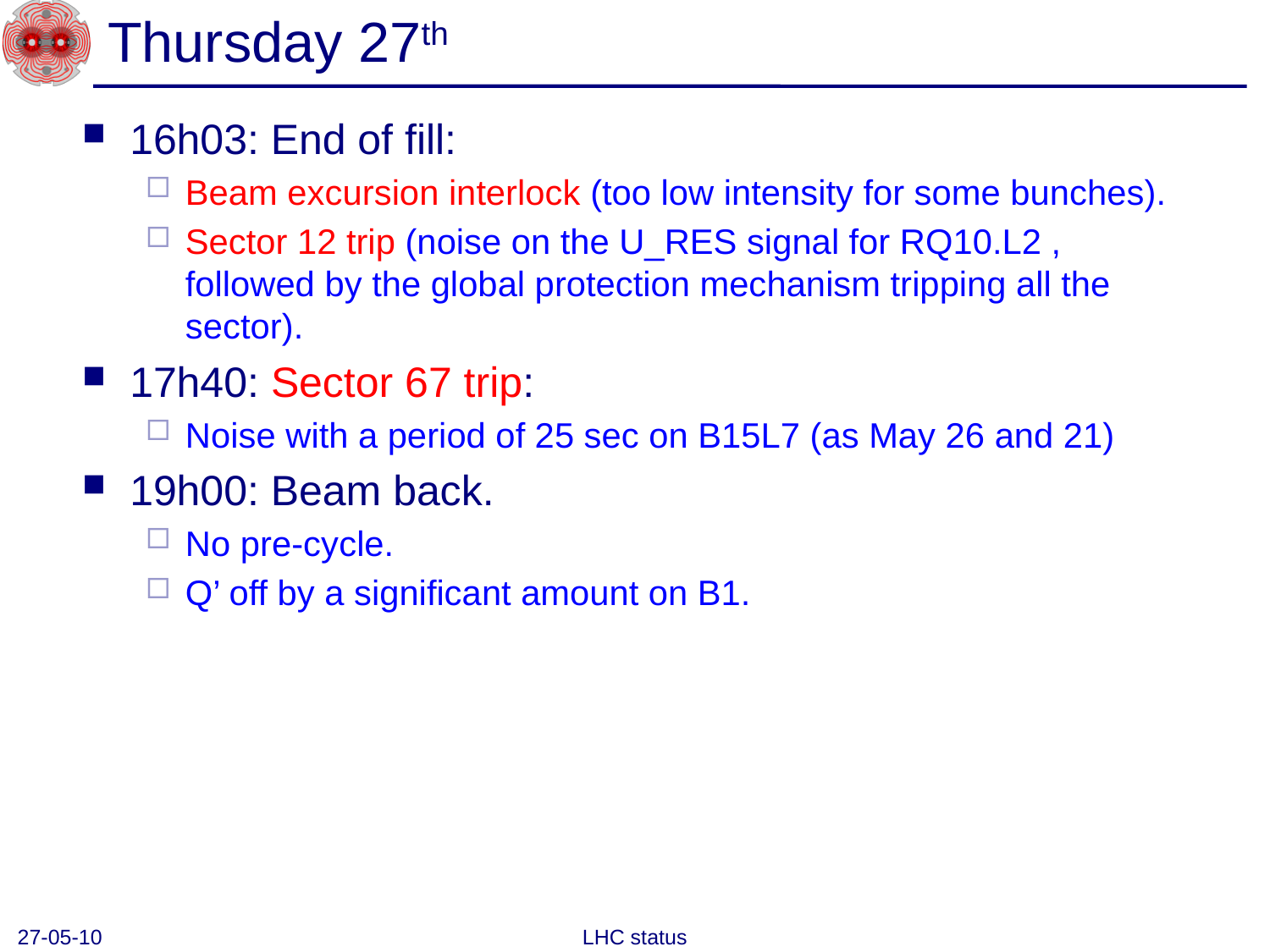

# Thursday 27th
16h03: End of fill:
Beam excursion interlock (too low intensity for some bunches).
Sector 12 trip (noise on the U_RES signal for RQ10.L2 , followed by the global protection mechanism tripping all the sector).
17h40: Sector 67 trip:
Noise with a period of 25 sec on B15L7 (as May 26 and 21)
19h00: Beam back.
No pre-cycle.
Q’ off by a significant amount on B1.

27-05-10
LHC status